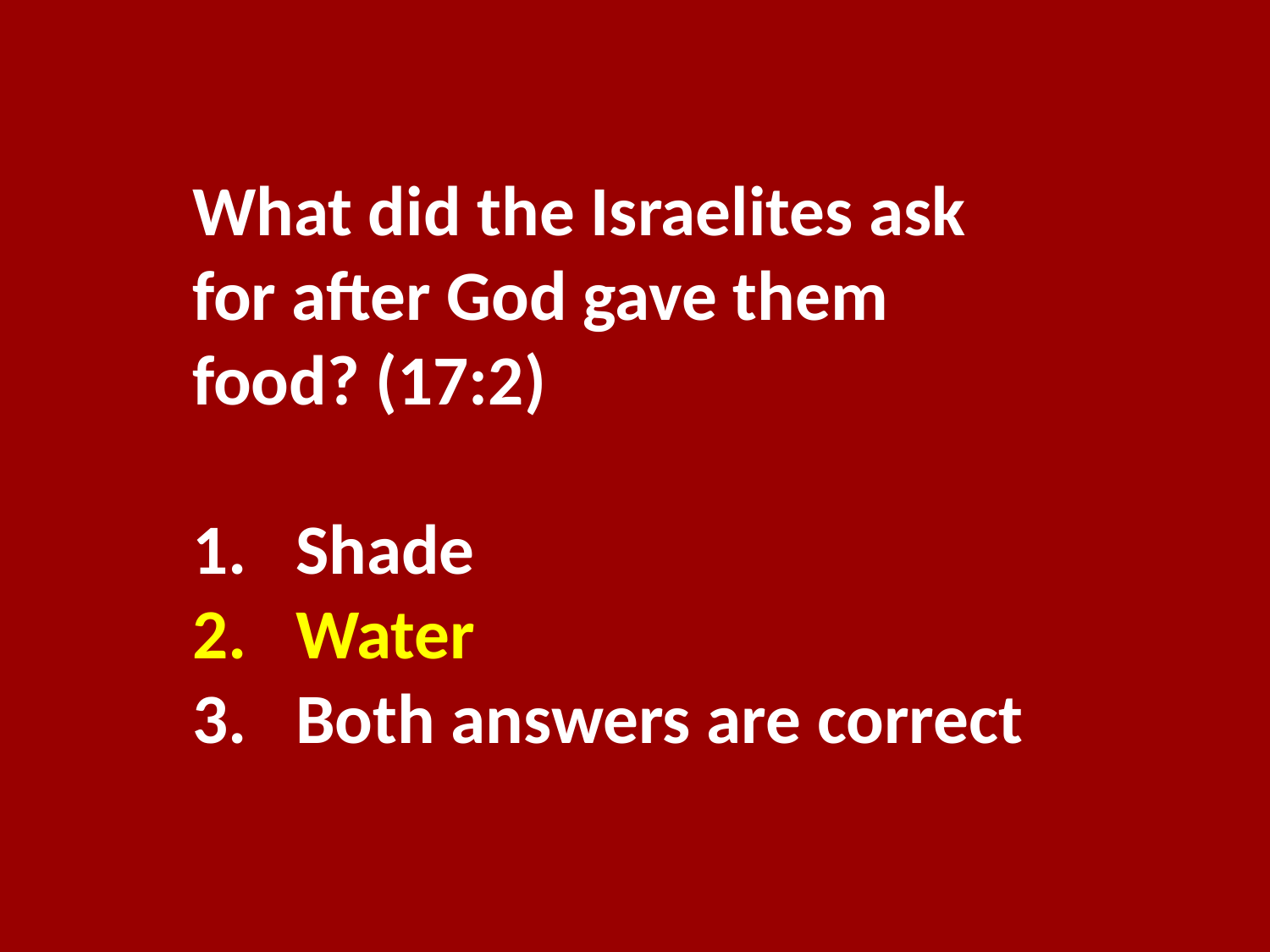

What did the Israelites ask for after God gave them food? (17:2)

Shade
Water
Both answers are correct